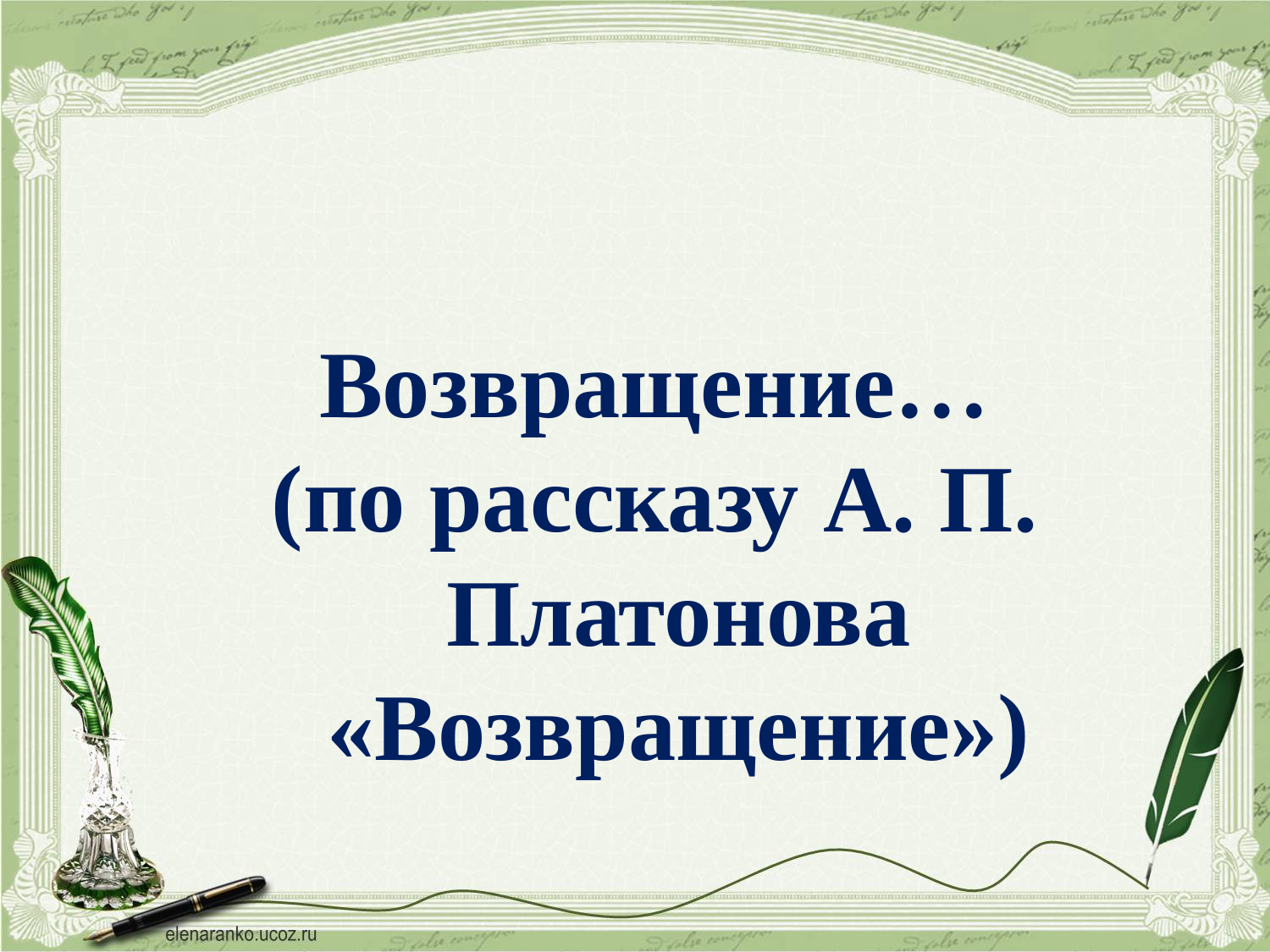

Возвращение…
(по рассказу А. П. Платонова «Возвращение»)